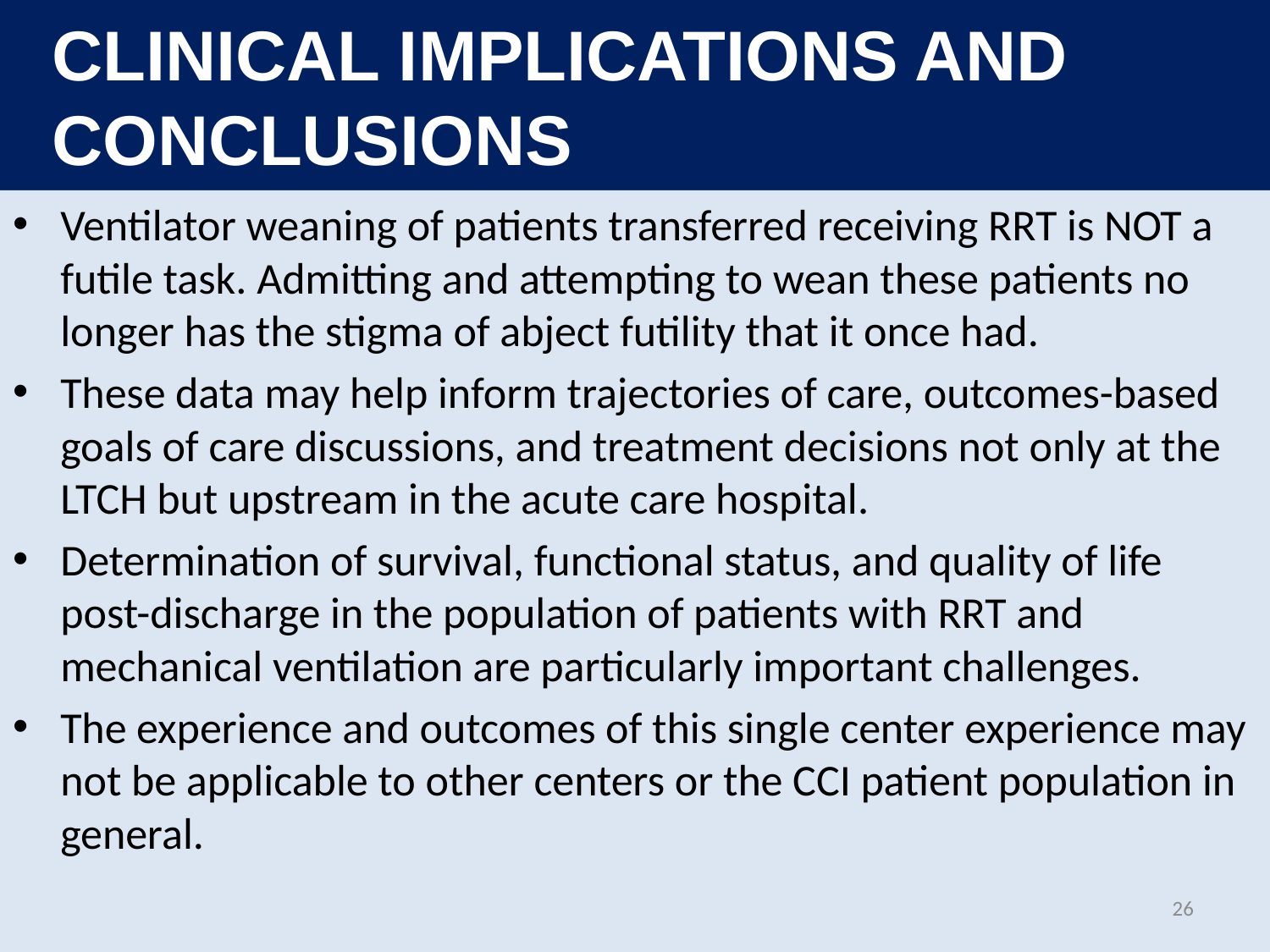

# CLINICAL IMPLICATIONS AND CONCLUSIONS
Ventilator weaning of patients transferred receiving RRT is NOT a futile task. Admitting and attempting to wean these patients no longer has the stigma of abject futility that it once had.
These data may help inform trajectories of care, outcomes-based goals of care discussions, and treatment decisions not only at the LTCH but upstream in the acute care hospital.
Determination of survival, functional status, and quality of life post-discharge in the population of patients with RRT and mechanical ventilation are particularly important challenges.
The experience and outcomes of this single center experience may not be applicable to other centers or the CCI patient population in general.

26